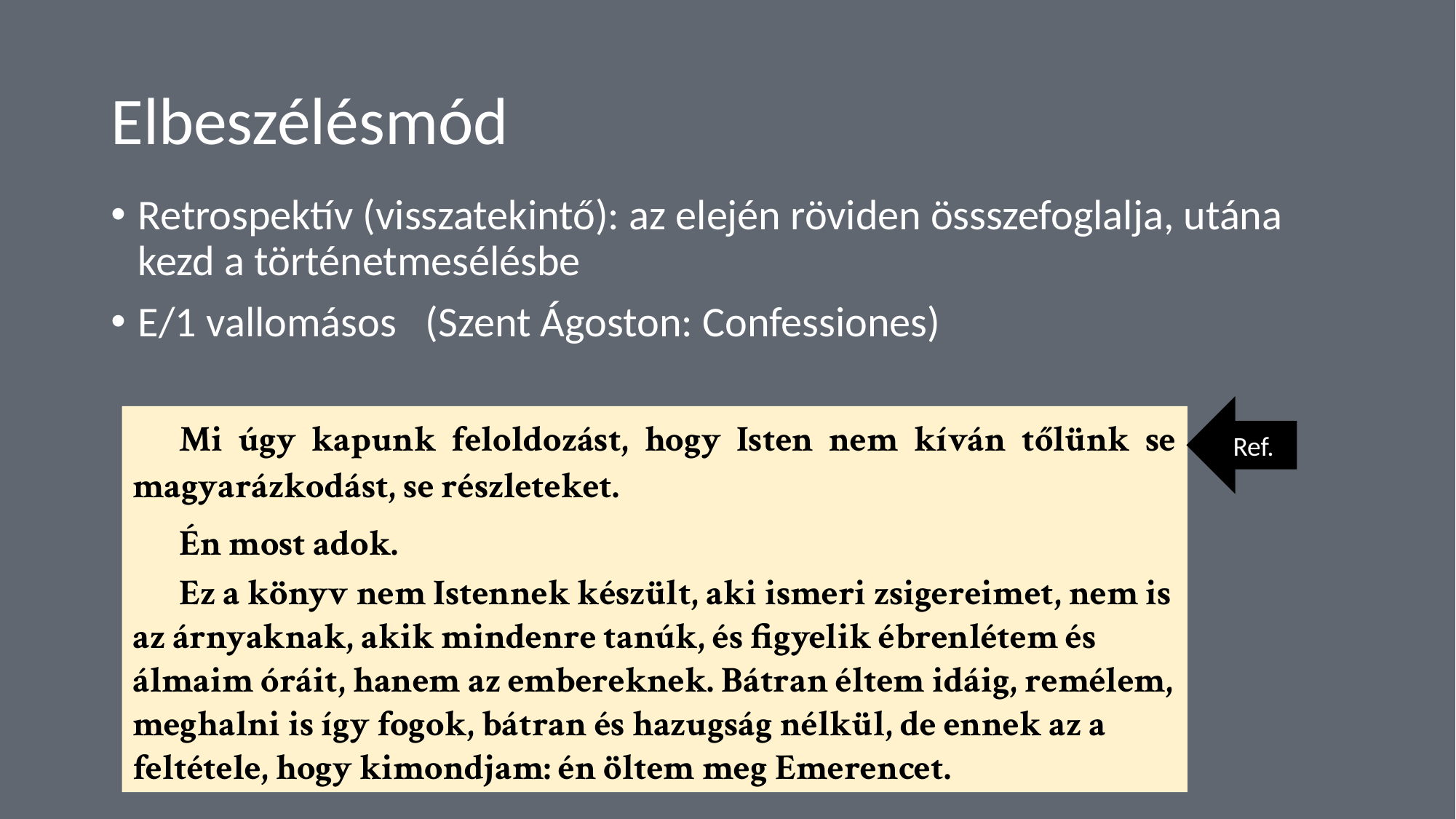

# Elbeszélésmód
Retrospektív (visszatekintő): az elején röviden össszefoglalja, utána kezd a történetmesélésbe
E/1 vallomásos   (Szent Ágoston: Confessiones)
Ref.
Mi úgy kapunk feloldozást, hogy Isten nem kíván tőlünk se magyarázkodást, se részleteket.
Én most adok.
Ez a könyv nem Istennek készült, aki ismeri zsigereimet, nem is az árnyaknak, akik mindenre tanúk, és figyelik ébrenlétem és álmaim óráit, hanem az embereknek. Bátran éltem idáig, remélem, meghalni is így fogok, bátran és hazugság nélkül, de ennek az a feltétele, hogy kimondjam: én öltem meg Emerencet.